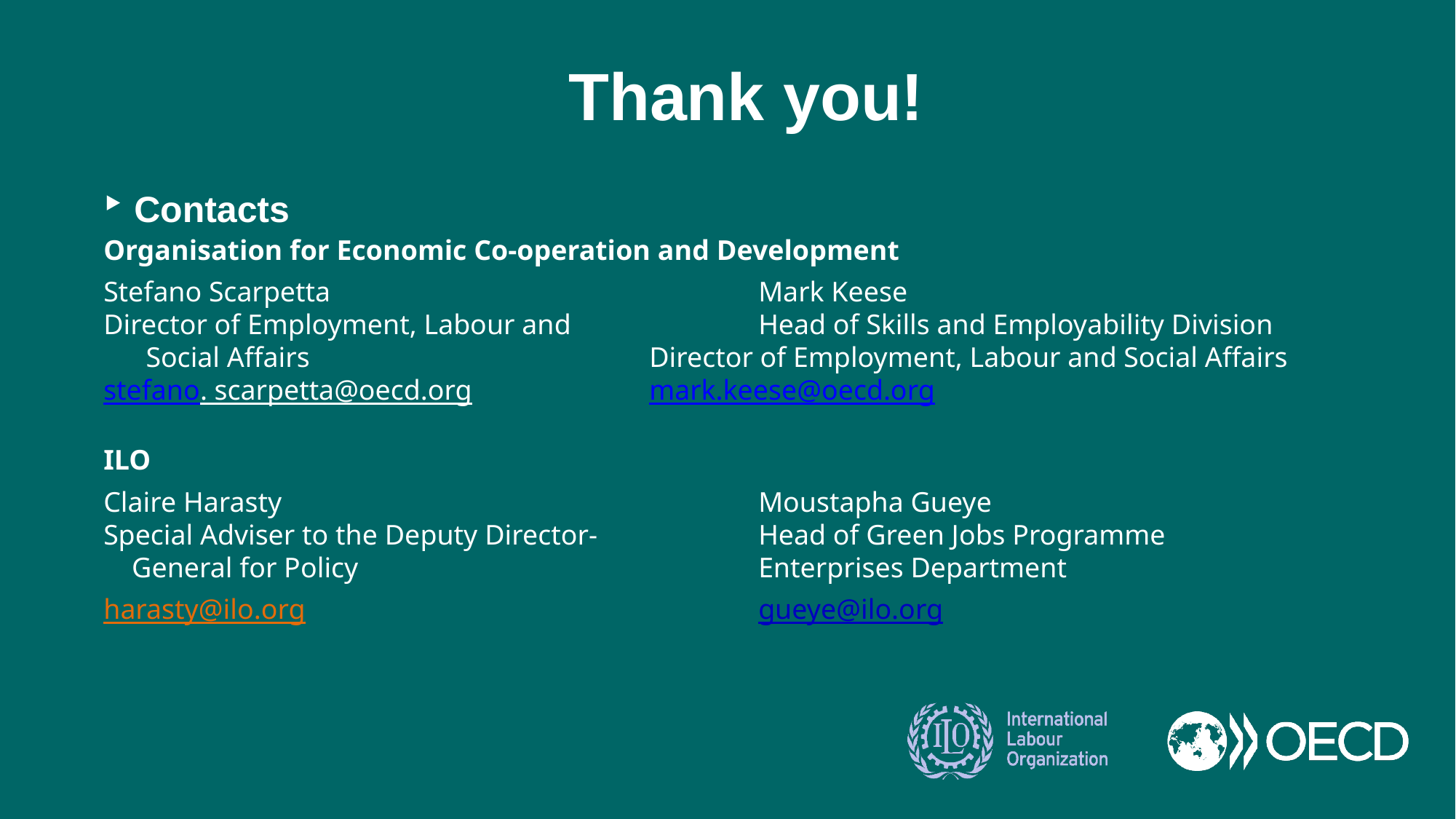

Thank you!
‣ Contacts
Organisation for Economic Co-operation and Development
Stefano Scarpetta				Mark Keese
Director of Employment, Labour and		Head of Skills and Employability Division
      Social Affairs				Director of Employment, Labour and Social Affairs
stefano. scarpetta@oecd.org 		mark.keese@oecd.org

ILO
Claire Harasty					Moustapha Gueye
Special Adviser to the Deputy Director-		Head of Green Jobs Programme
    General for Policy				Enterprises Department
harasty@ilo.org					gueye@ilo.org